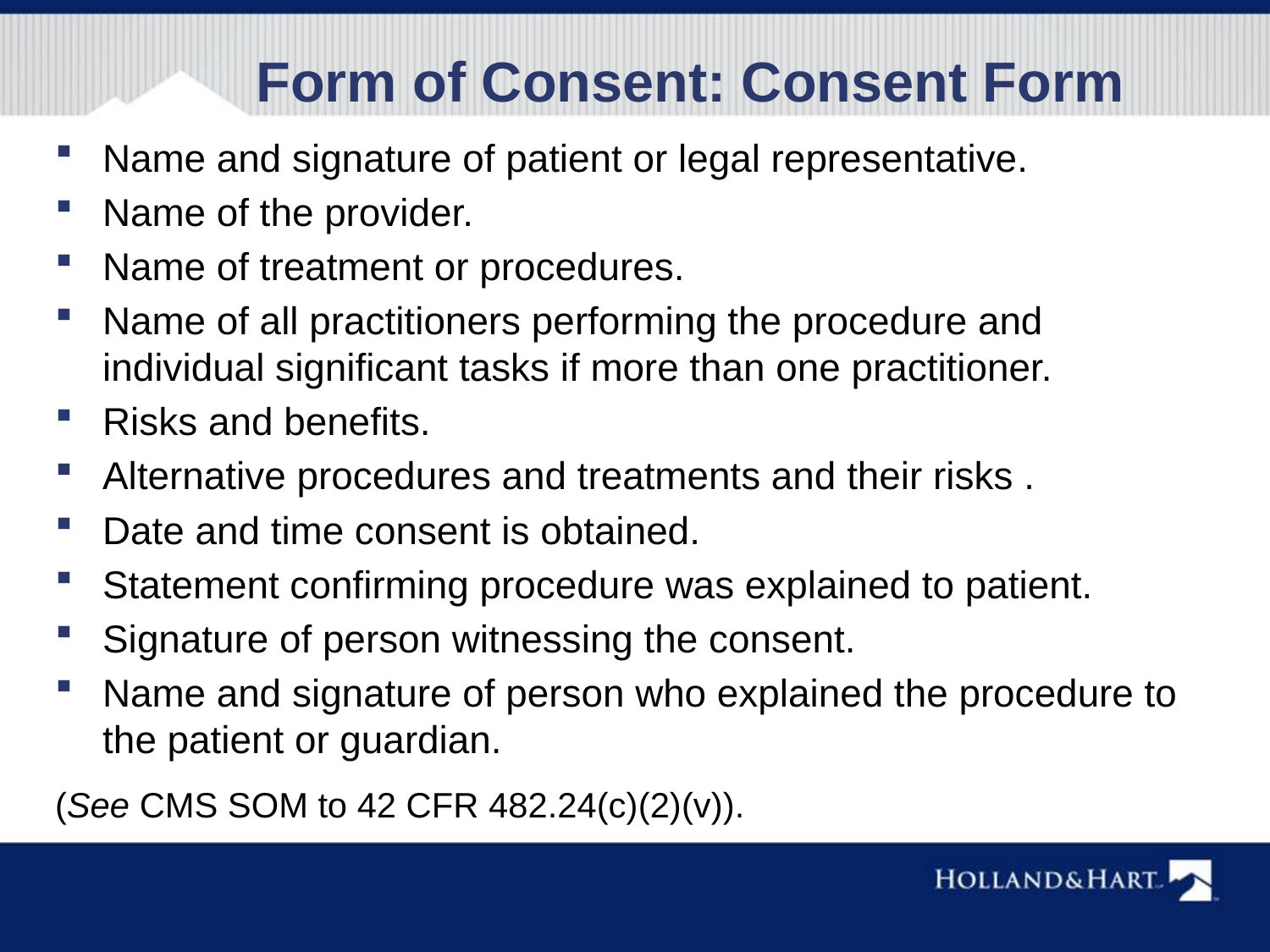

Form of Consent: Consent Form
Name and signature of patient or legal representative.
Name of the provider.
Name of treatment or procedures.
Name of all practitioners performing the procedure and individual significant tasks if more than one practitioner.
Risks and benefits.
Alternative procedures and treatments and their risks .
Date and time consent is obtained.
Statement confirming procedure was explained to patient.
Signature of person witnessing the consent.
Name and signature of person who explained the procedure to the patient or guardian.
(See CMS SOM to 42 CFR 482.24(c)(2)(v)).